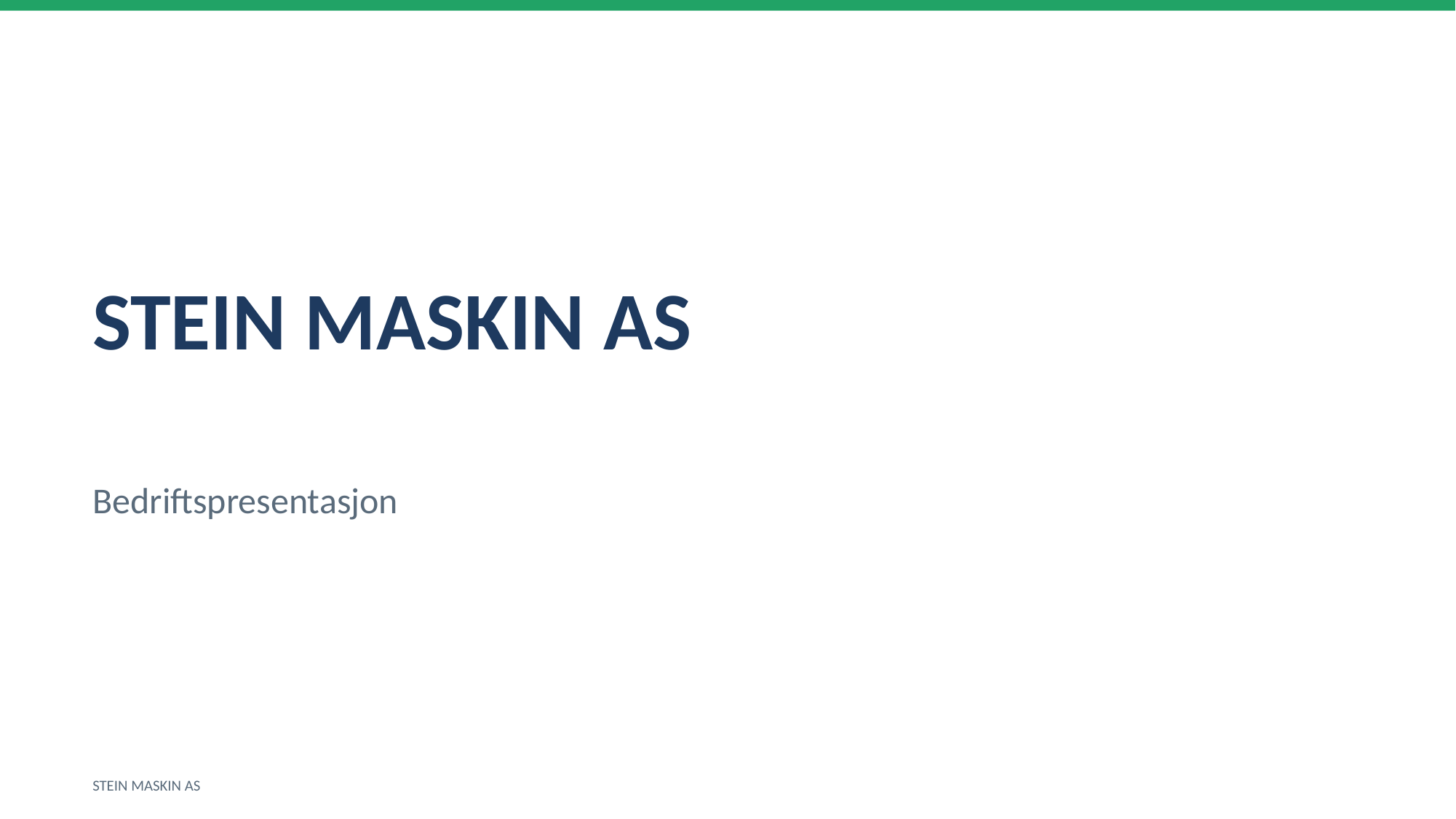

STEIN MASKIN AS
Bedriftspresentasjon
STEIN MASKIN AS